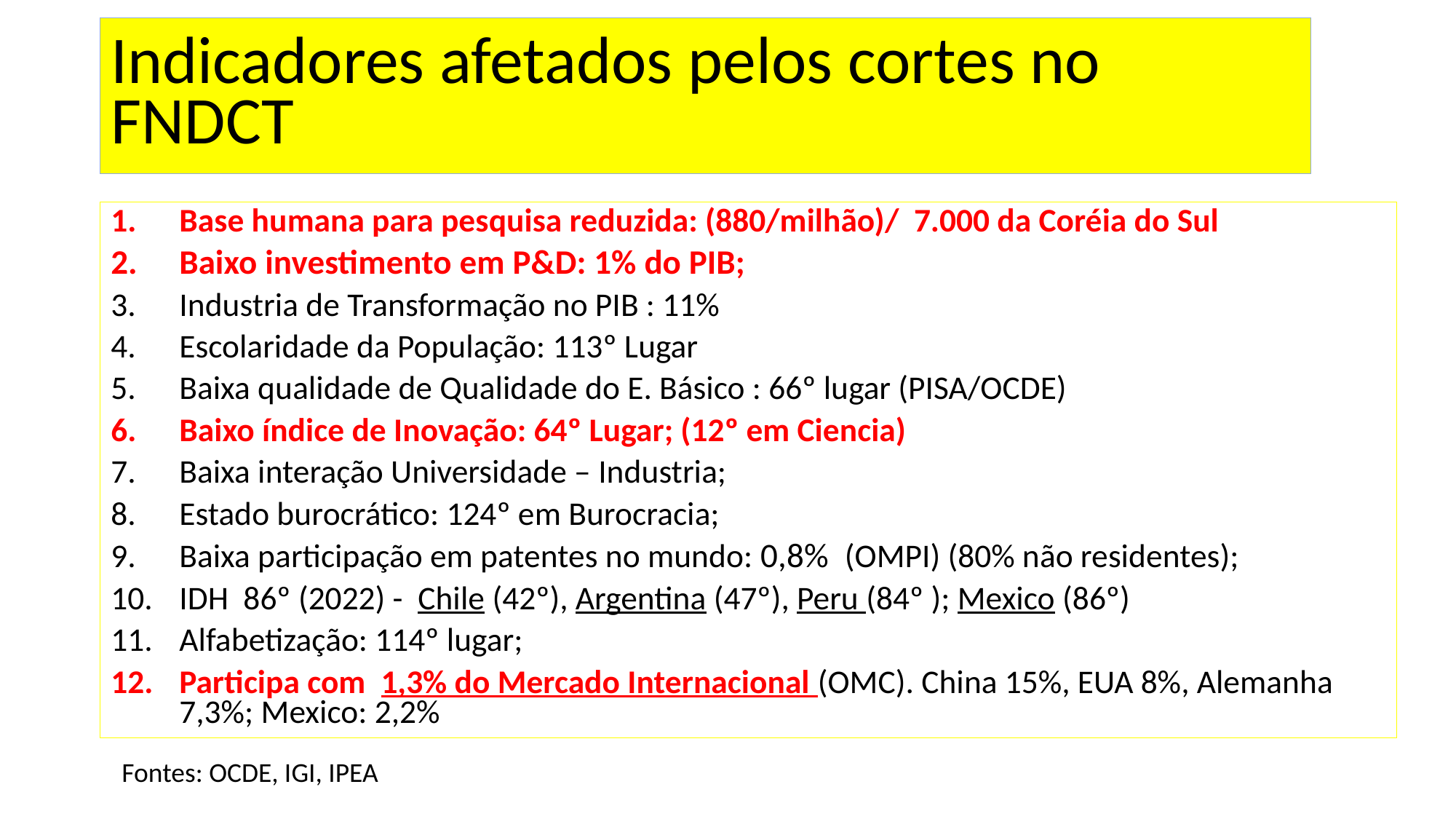

# Indicadores afetados pelos cortes no FNDCT
Base humana para pesquisa reduzida: (880/milhão)/  7.000 da Coréia do Sul
Baixo investimento em P&D: 1% do PIB;
Industria de Transformação no PIB : 11%
Escolaridade da População: 113º Lugar
Baixa qualidade de Qualidade do E. Básico : 66º lugar (PISA/OCDE)
Baixo índice de Inovação: 64º Lugar; (12º em Ciencia)
Baixa interação Universidade – Industria;
Estado burocrático: 124º em Burocracia;
Baixa participação em patentes no mundo: 0,8%  (OMPI) (80% não residentes);
IDH  86º (2022) -  Chile (42º), Argentina (47º), Peru (84º ); Mexico (86º)
Alfabetização: 114º lugar;
Participa com  1,3% do Mercado Internacional (OMC). China 15%, EUA 8%, Alemanha 7,3%; Mexico: 2,2%

Fontes: OCDE, IGI, IPEA